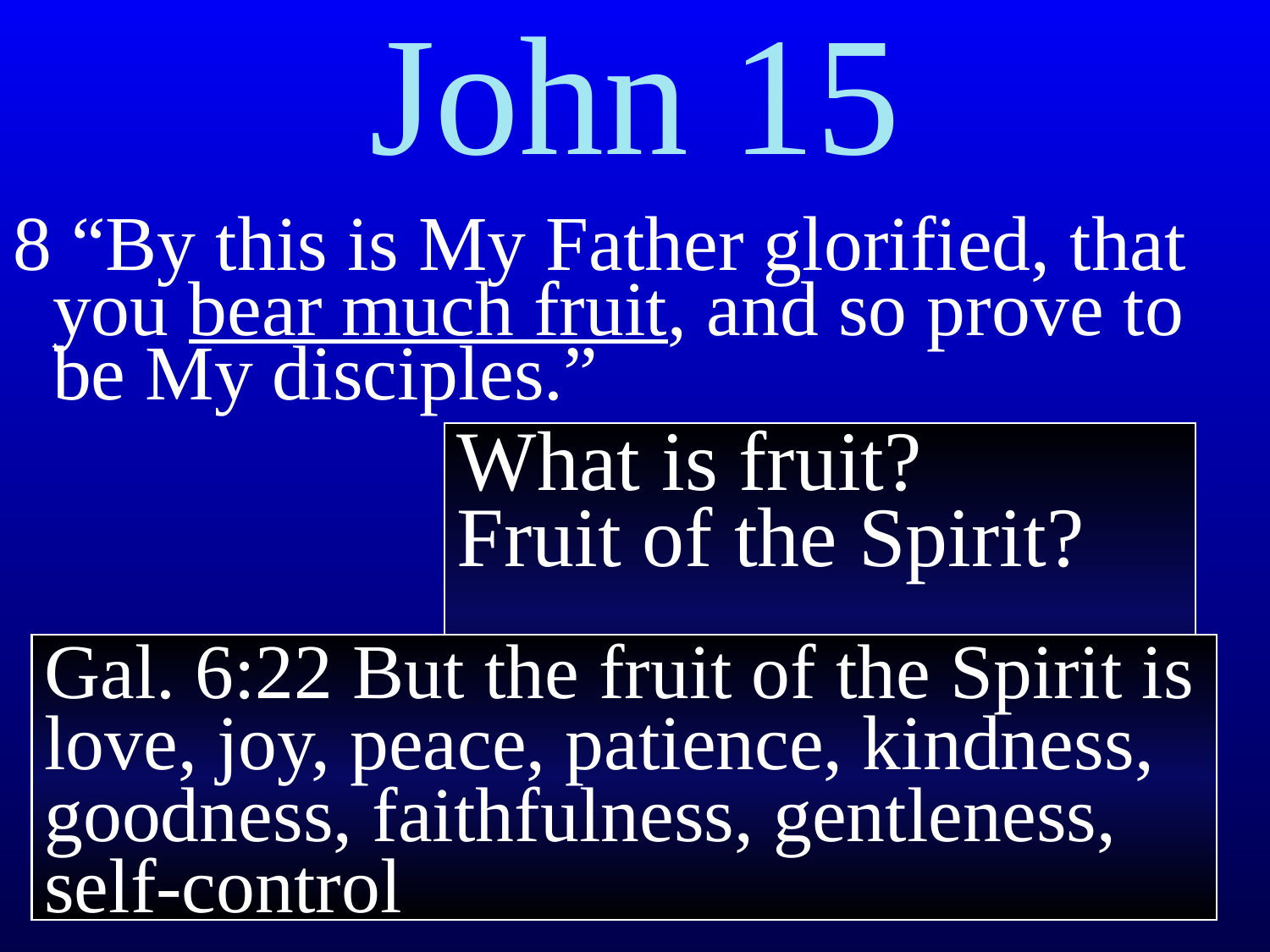

# John 15
8 “By this is My Father glorified, that you bear much fruit, and so prove to be My disciples.”
What is fruit?
Fruit of the Spirit?
Gal. 6:22 But the fruit of the Spirit is love, joy, peace, patience, kindness, goodness, faithfulness, gentleness, self-control